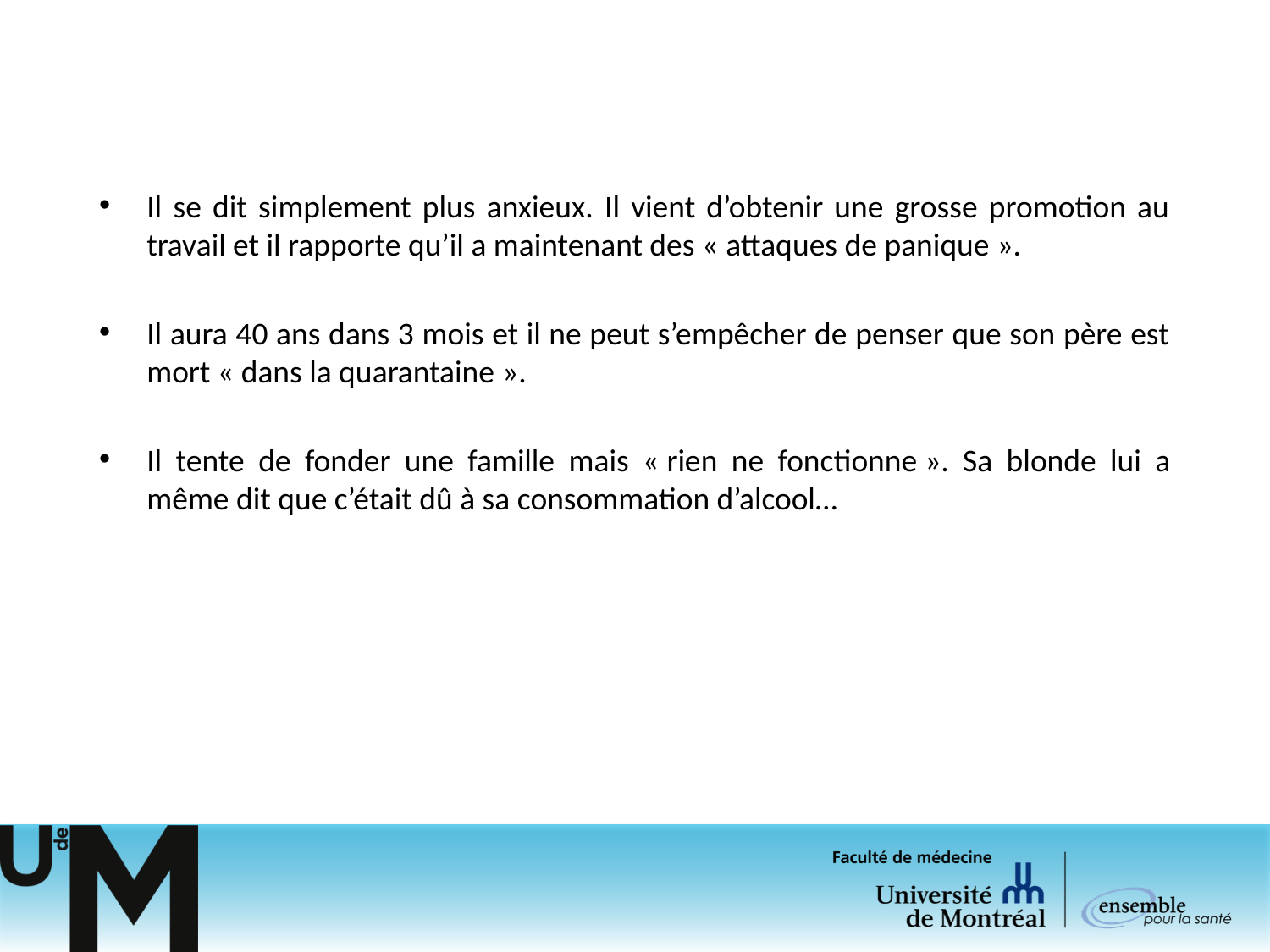

Il se dit simplement plus anxieux. Il vient d’obtenir une grosse promotion au travail et il rapporte qu’il a maintenant des « attaques de panique ».

Il aura 40 ans dans 3 mois et il ne peut s’empêcher de penser que son père est mort « dans la quarantaine ».

Il tente de fonder une famille mais « rien ne fonctionne ». Sa blonde lui a même dit que c’était dû à sa consommation d’alcool…